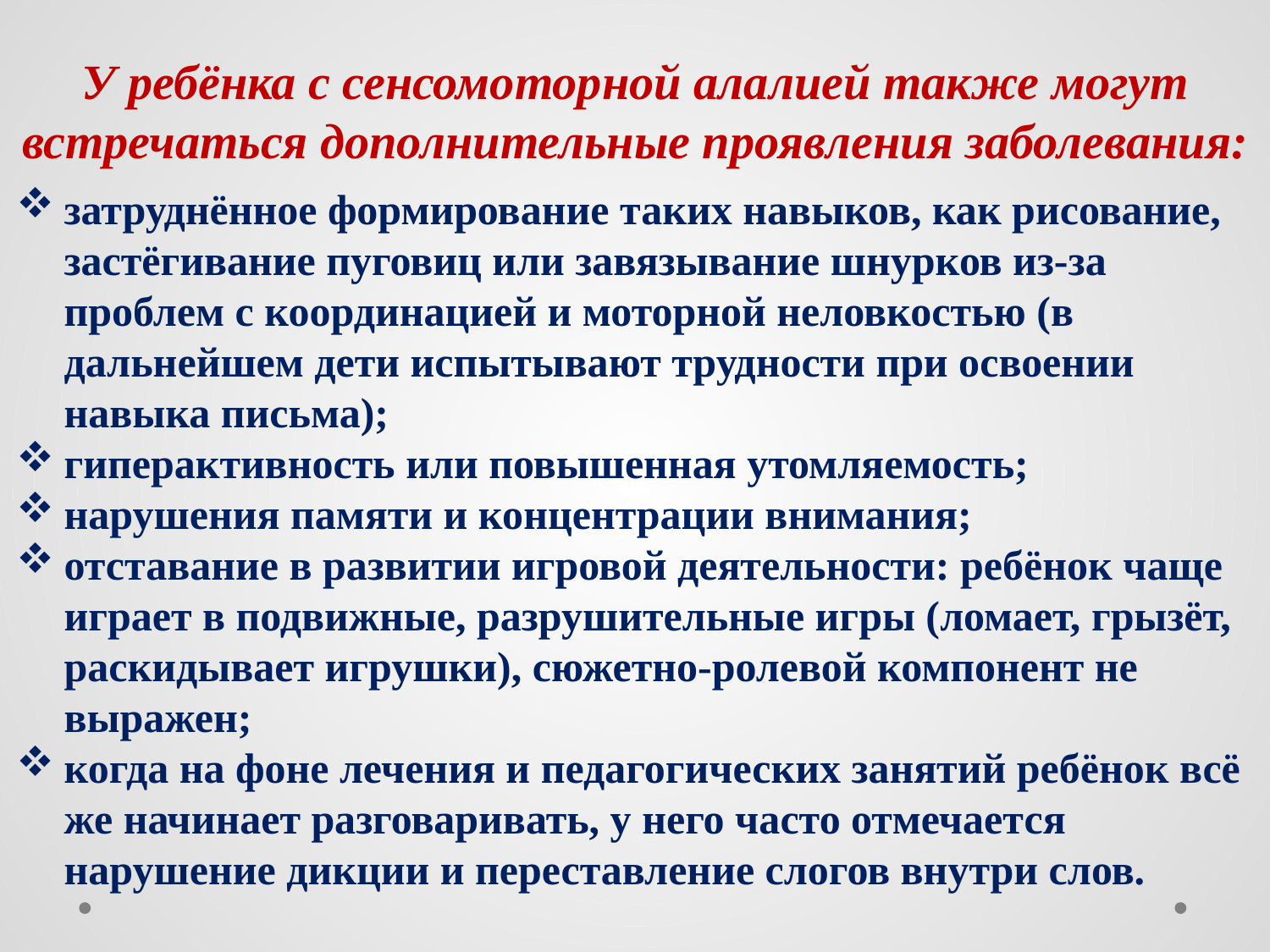

У ребёнка с сенсомоторной алалией также могут встречаться дополнительные проявления заболевания:
затруднённое формирование таких навыков, как рисование, застёгивание пуговиц или завязывание шнурков из-за проблем с координацией и моторной неловкостью (в дальнейшем дети испытывают трудности при освоении навыка письма);
гиперактивность или повышенная утомляемость;
нарушения памяти и концентрации внимания;
отставание в развитии игровой деятельности: ребёнок чаще играет в подвижные, разрушительные игры (ломает, грызёт, раскидывает игрушки), сюжетно-ролевой компонент не выражен;
когда на фоне лечения и педагогических занятий ребёнок всё же начинает разговаривать, у него часто отмечается нарушение дикции и переставление слогов внутри слов.